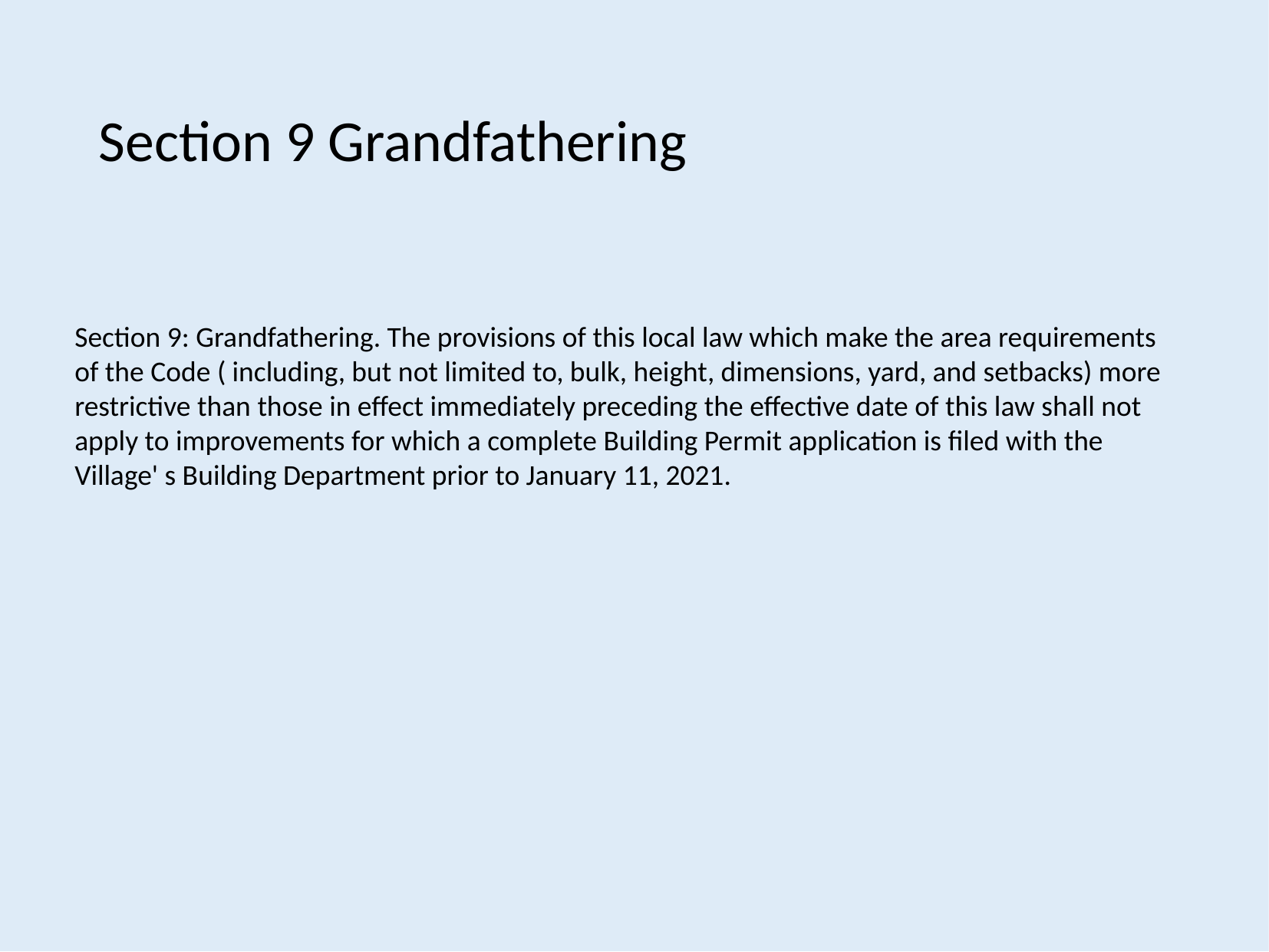

# Section 9 Grandfathering
Section 9: Grandfathering. The provisions of this local law which make the area requirements of the Code ( including, but not limited to, bulk, height, dimensions, yard, and setbacks) more restrictive than those in effect immediately preceding the effective date of this law shall not apply to improvements for which a complete Building Permit application is filed with the Village' s Building Department prior to January 11, 2021.